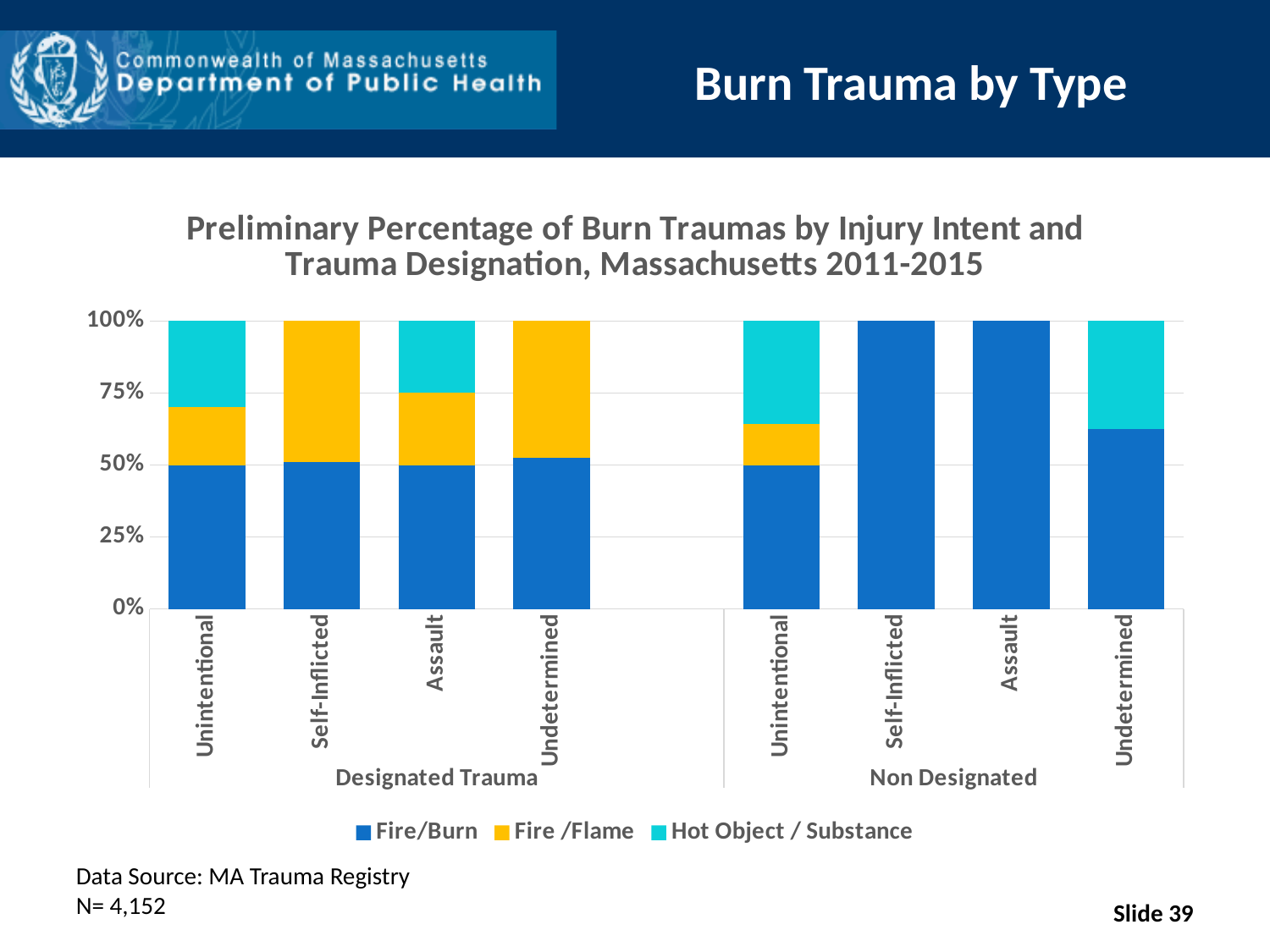

# Burn Trauma by Type

### Chart: Preliminary Percentage of Burn Traumas by Injury Intent and Trauma Designation, Massachusetts 2011-2015

| Category | Fire/Burn | Fire /Flame | Hot Object / Substance |
|---|---|---|---|
| Unintentional | 1106.0 | 442.0 | 664.0 |
| Self-Inflicted | 24.0 | 23.0 | 0.0 |
| Assault | 16.0 | 8.0 | 8.0 |
| Undetermined | 20.0 | 18.0 | 0.0 |
|  | None | None | None |
| Unintentional | 898.0 | 256.0 | 642.0 |
| Self-Inflicted | 6.0 | 0.0 | 0.0 |
| Assault | 5.0 | 0.0 | 0.0 |
| Undetermined | 10.0 | 0.0 | 6.0 |
Data Source: MA Trauma Registry
N= 4,152
Slide 39